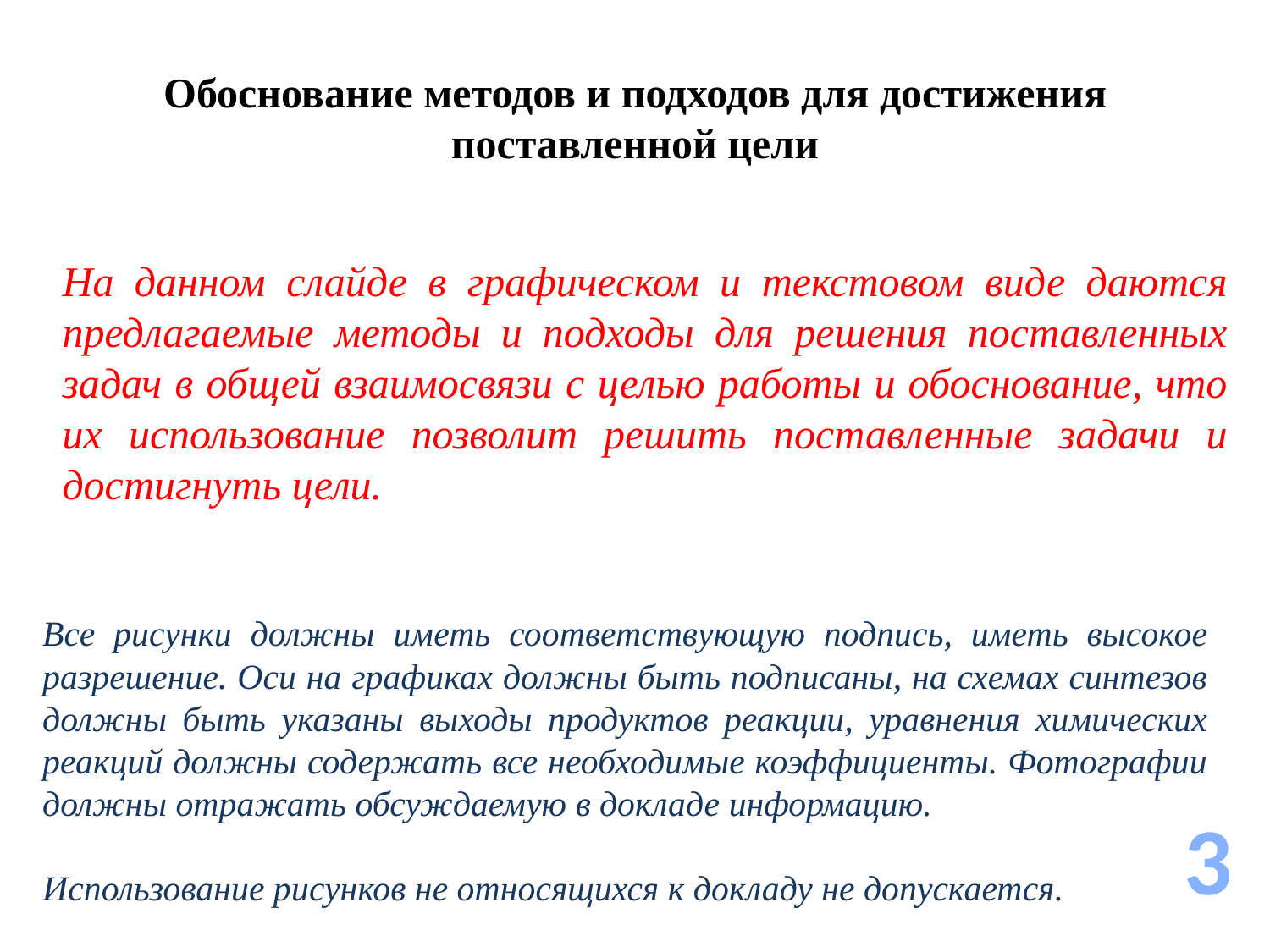

Обоснование методов и подходов для достижения поставленной цели
На данном слайде в графическом и текстовом виде даются предлагаемые методы и подходы для решения поставленных задач в общей взаимосвязи с целью работы и обоснование, что их использование позволит решить поставленные задачи и достигнуть цели.
Все рисунки должны иметь соответствующую подпись, иметь высокое разрешение. Оси на графиках должны быть подписаны, на схемах синтезов должны быть указаны выходы продуктов реакции, уравнения химических реакций должны содержать все необходимые коэффициенты. Фотографии должны отражать обсуждаемую в докладе информацию.

Использование рисунков не относящихся к докладу не допускается.
3